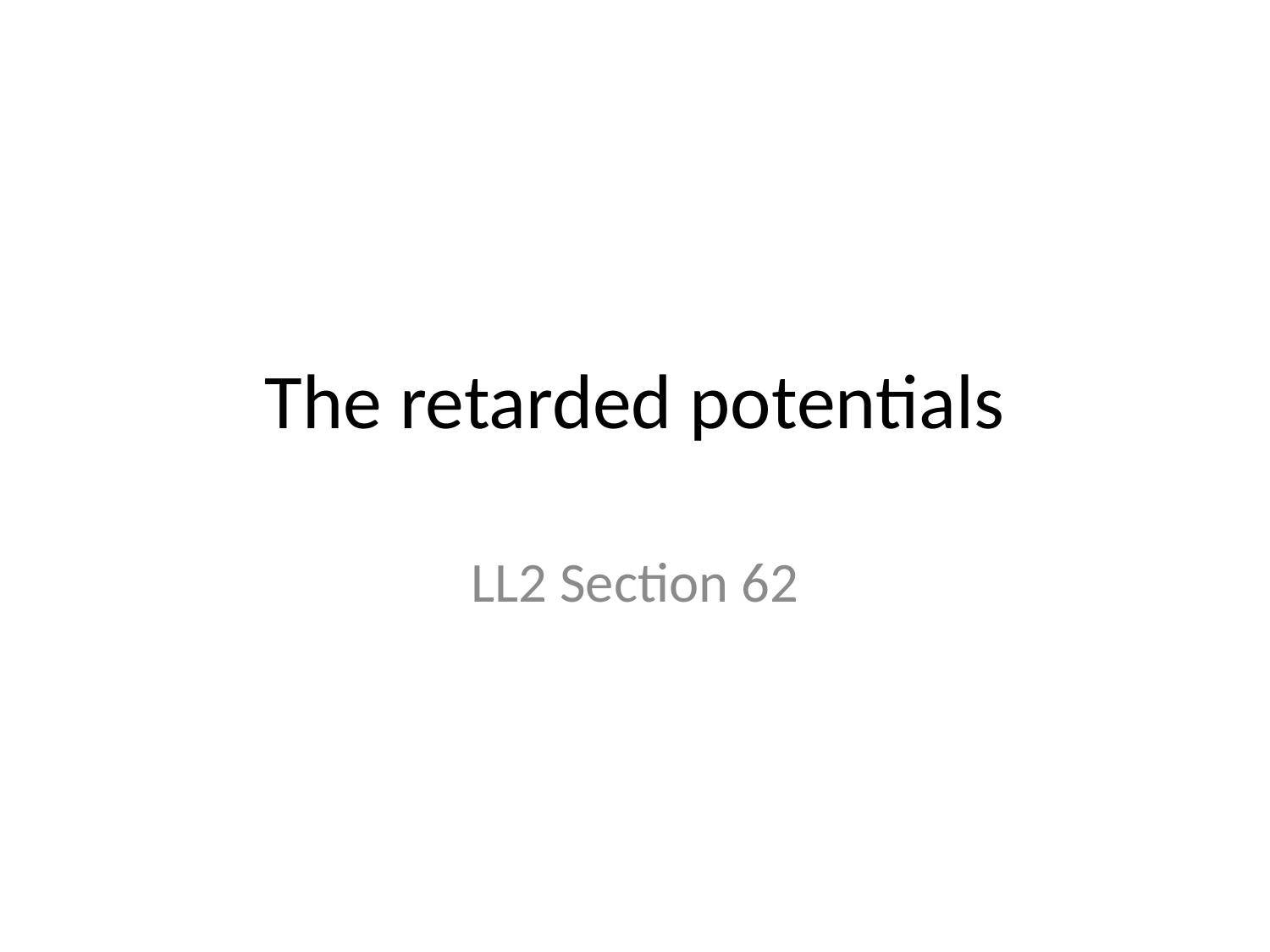

# The retarded potentials
LL2 Section 62